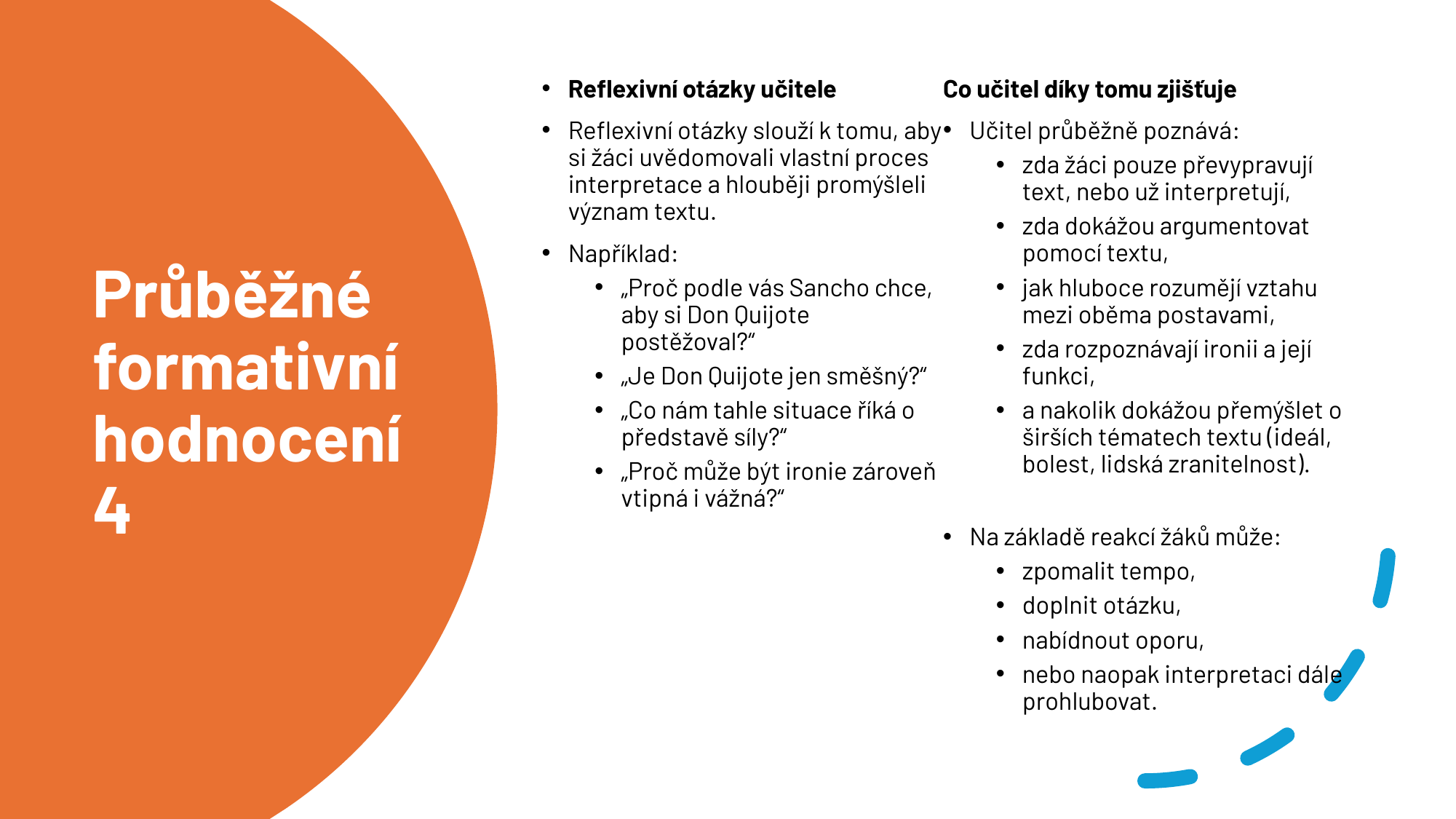

Reflexivní otázky učitele
Reflexivní otázky slouží k tomu, aby si žáci uvědomovali vlastní proces interpretace a hlouběji promýšleli význam textu.
Například:
„Proč podle vás Sancho chce, aby si Don Quijote postěžoval?“
„Je Don Quijote jen směšný?“
„Co nám tahle situace říká o představě síly?“
„Proč může být ironie zároveň vtipná i vážná?“

Co učitel díky tomu zjišťuje
Učitel průběžně poznává:
zda žáci pouze převypravují text, nebo už interpretují,
zda dokážou argumentovat pomocí textu,
jak hluboce rozumějí vztahu mezi oběma postavami,
zda rozpoznávají ironii a její funkci,
a nakolik dokážou přemýšlet o širších tématech textu (ideál, bolest, lidská zranitelnost).

Na základě reakcí žáků může:
zpomalit tempo,
doplnit otázku,
nabídnout oporu,
nebo naopak interpretaci dále prohlubovat.

# Průběžné formativní hodnocení 4